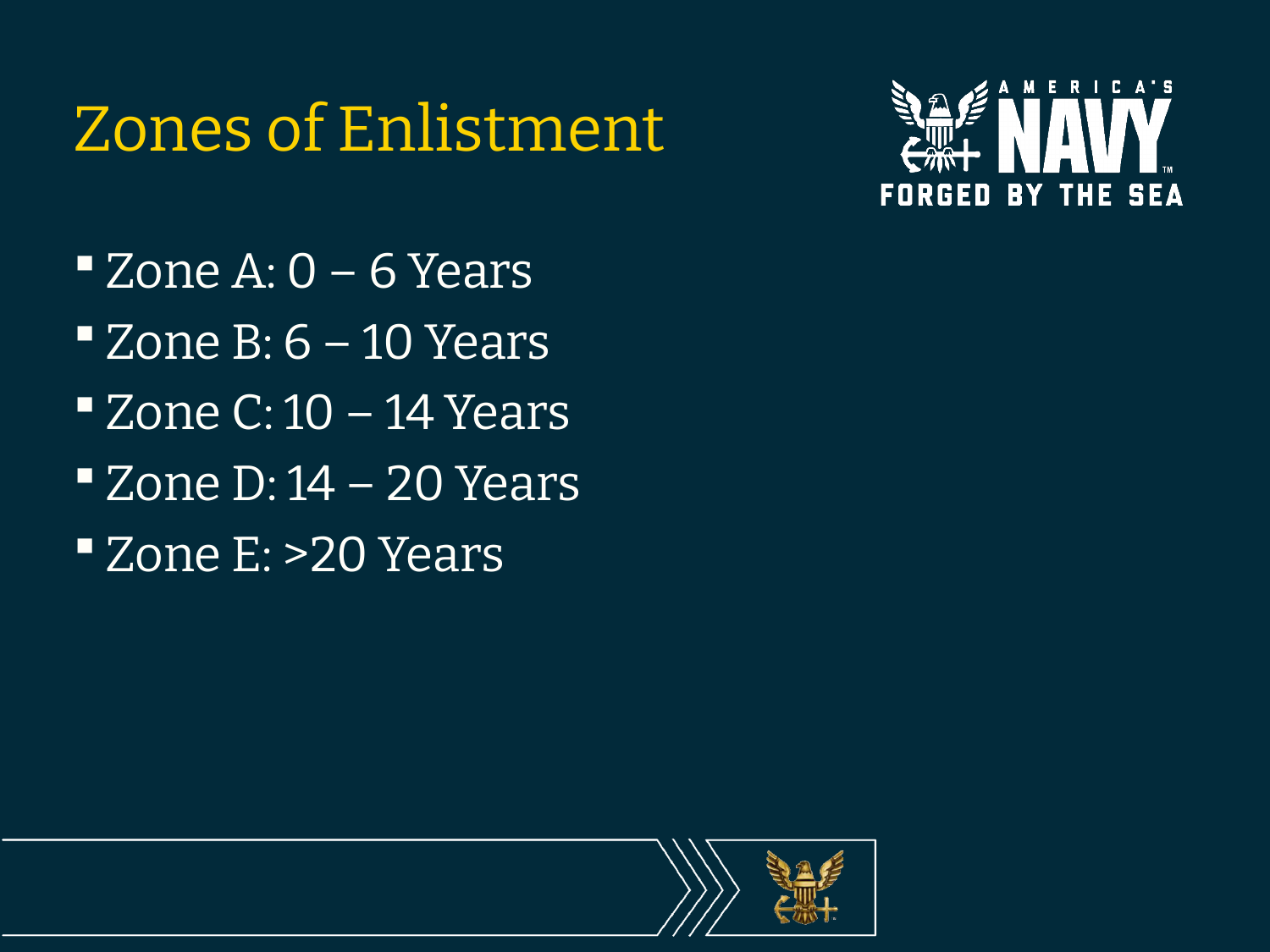

# Zones of Enlistment
Zone A: 0 – 6 Years
Zone B: 6 – 10 Years
Zone C: 10 – 14 Years
Zone D: 14 – 20 Years
Zone E: >20 Years